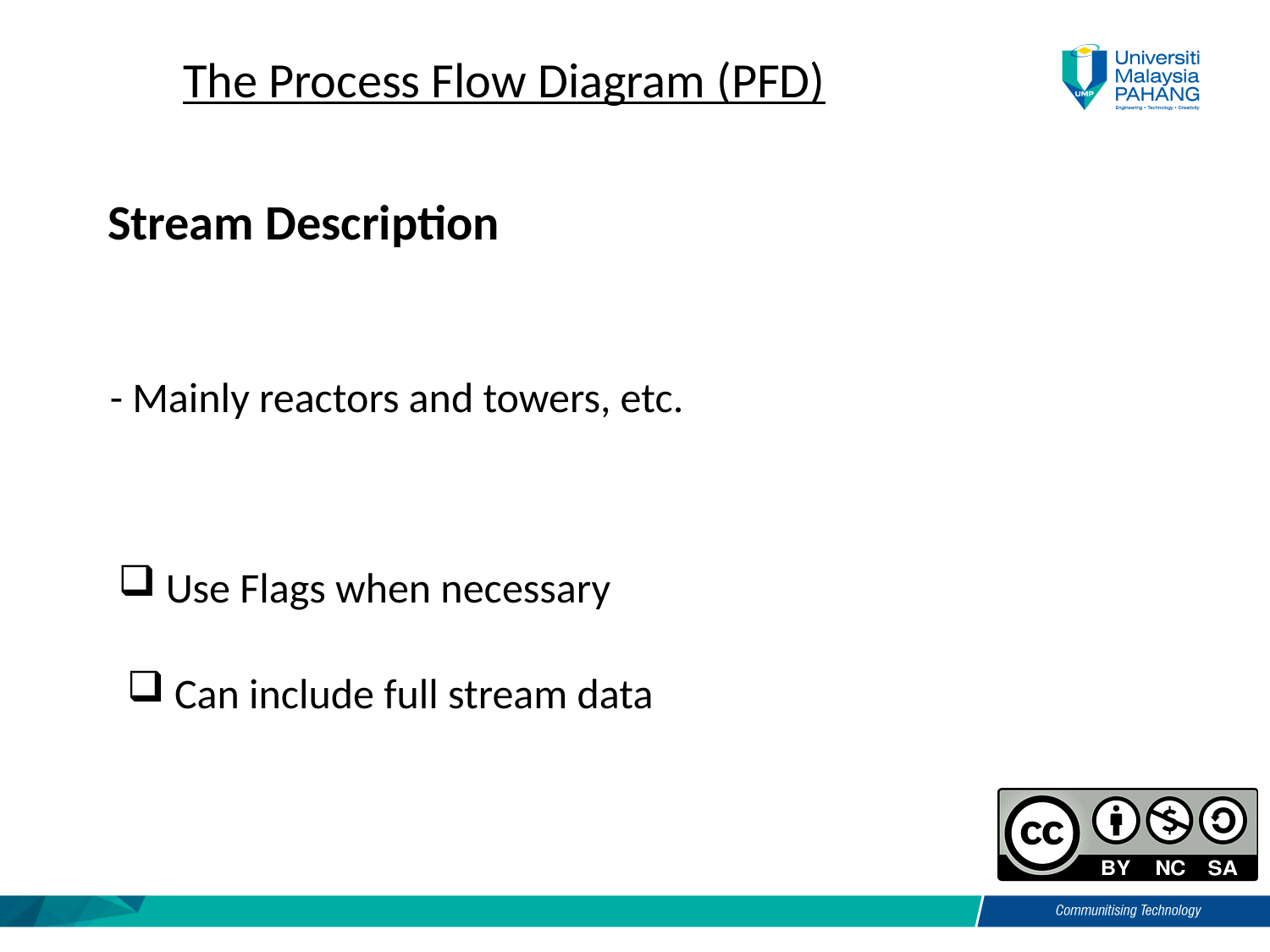

The Process Flow Diagram (PFD)
Stream Description
- Mainly reactors and towers, etc.
 Use Flags when necessary
 Can include full stream data